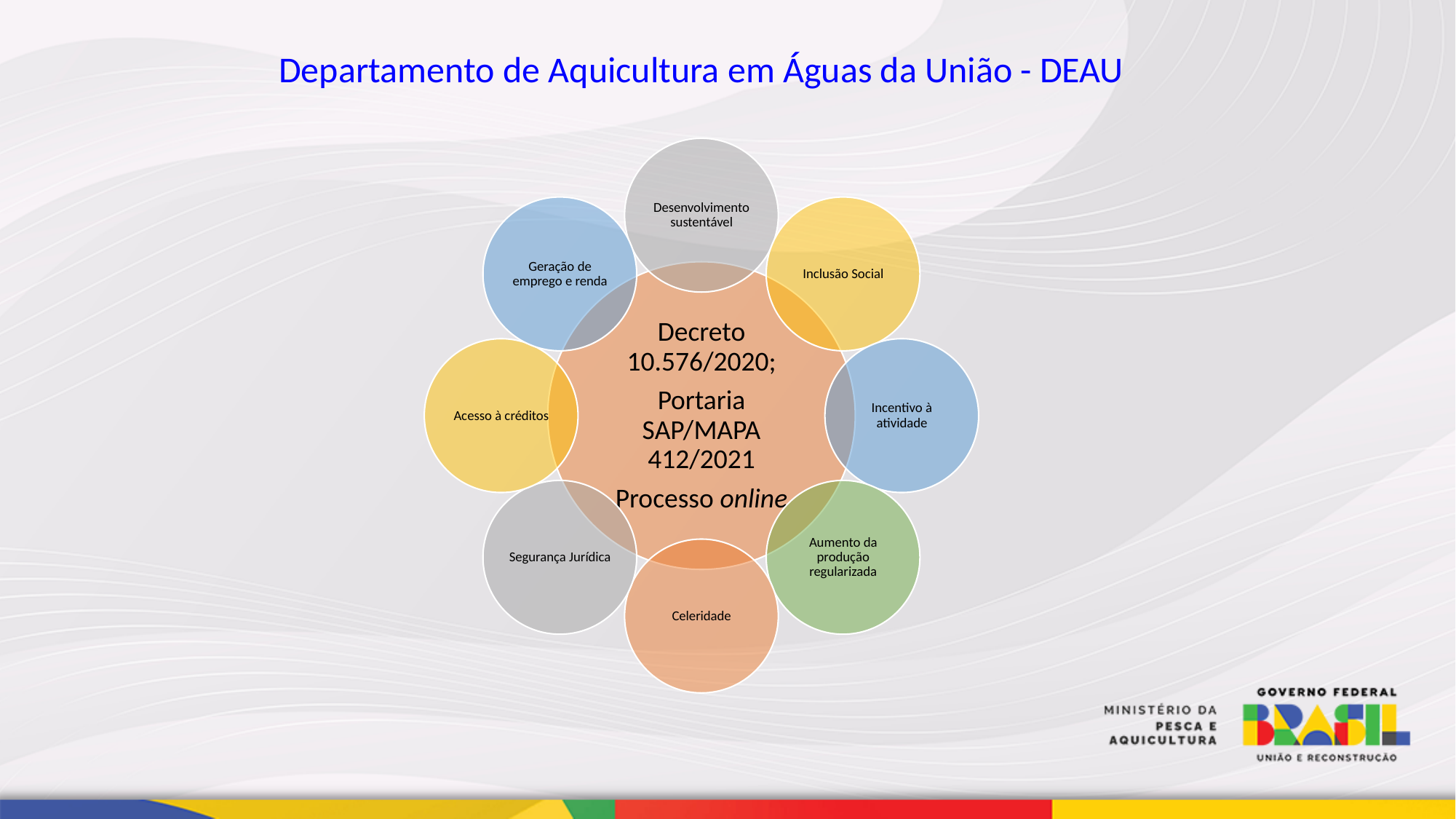

Departamento de Aquicultura em Águas da União - DEAU

Desenvolvimento sustentável

Geração de emprego e renda
Inclusão Social

Decreto 10.576/2020;
Portaria SAP/MAPA 412/2021
Processo online

Acesso à créditos
Incentivo à atividade

Segurança Jurídica
Aumento da produção regularizada

Celeridade